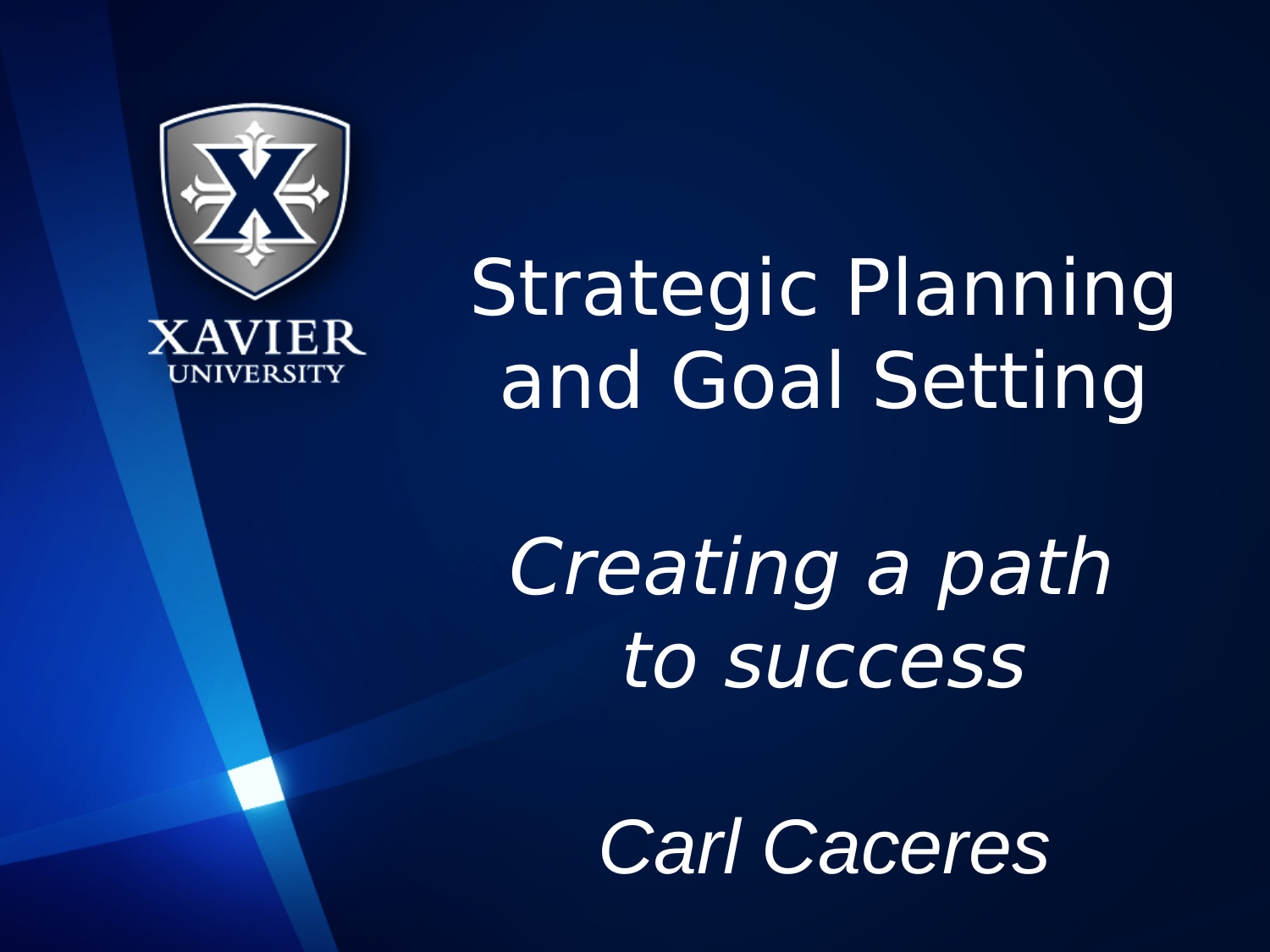

# Strategic Planning and Goal Setting Creating a path to success Carl Caceres